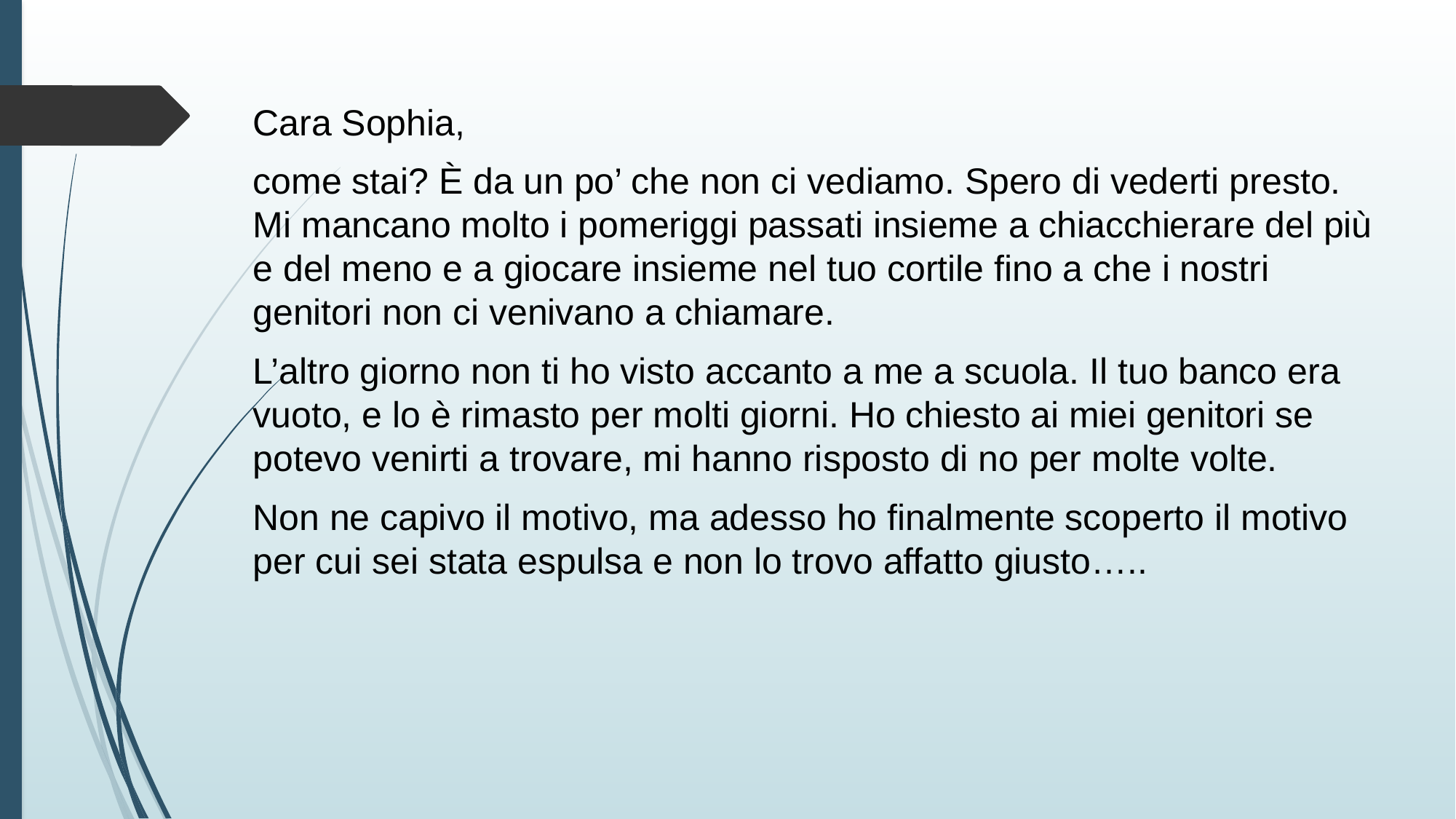

Cara Sophia,
come stai? È da un po’ che non ci vediamo. Spero di vederti presto. Mi mancano molto i pomeriggi passati insieme a chiacchierare del più e del meno e a giocare insieme nel tuo cortile fino a che i nostri genitori non ci venivano a chiamare.
L’altro giorno non ti ho visto accanto a me a scuola. Il tuo banco era vuoto, e lo è rimasto per molti giorni. Ho chiesto ai miei genitori se potevo venirti a trovare, mi hanno risposto di no per molte volte.
Non ne capivo il motivo, ma adesso ho finalmente scoperto il motivo per cui sei stata espulsa e non lo trovo affatto giusto…..